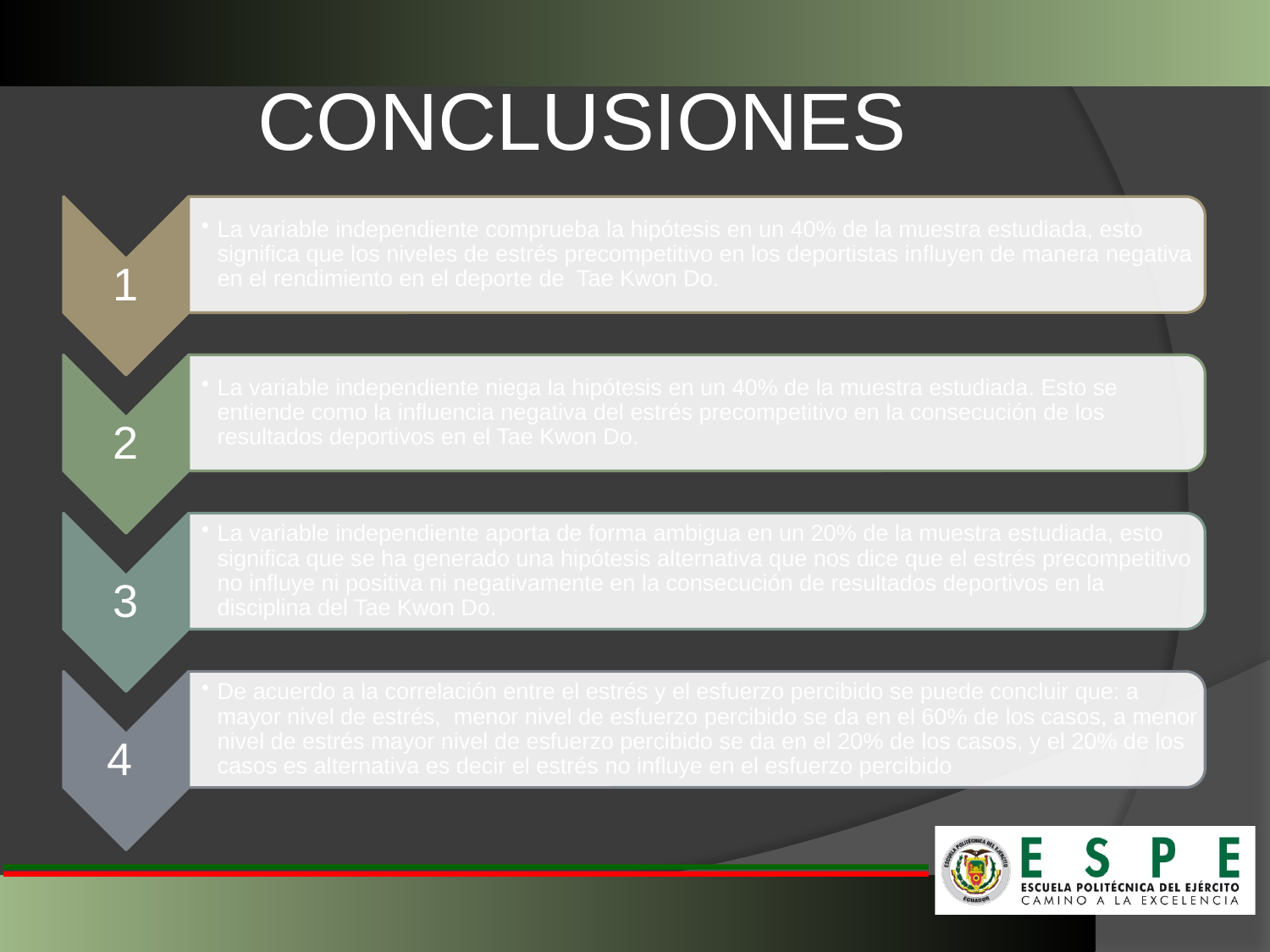

# CONCLUSIONES
1
La variable independiente comprueba la hipótesis en un 40% de la muestra estudiada, esto significa que los niveles de estrés precompetitivo en los deportistas influyen de manera negativa en el rendimiento en el deporte de  Tae Kwon Do.
2
La variable independiente niega la hipótesis en un 40% de la muestra estudiada. Esto se entiende como la influencia negativa del estrés precompetitivo en la consecución de los resultados deportivos en el Tae Kwon Do.
3
La variable independiente aporta de forma ambigua en un 20% de la muestra estudiada, esto significa que se ha generado una hipótesis alternativa que nos dice que el estrés precompetitivo no influye ni positiva ni negativamente en la consecución de resultados deportivos en la disciplina del Tae Kwon Do.
4
De acuerdo a la correlación entre el estrés y el esfuerzo percibido se puede concluir que: a mayor nivel de estrés,  menor nivel de esfuerzo percibido se da en el 60% de los casos, a menor nivel de estrés mayor nivel de esfuerzo percibido se da en el 20% de los casos, y el 20% de los casos es alternativa es decir el estrés no influye en el esfuerzo percibido